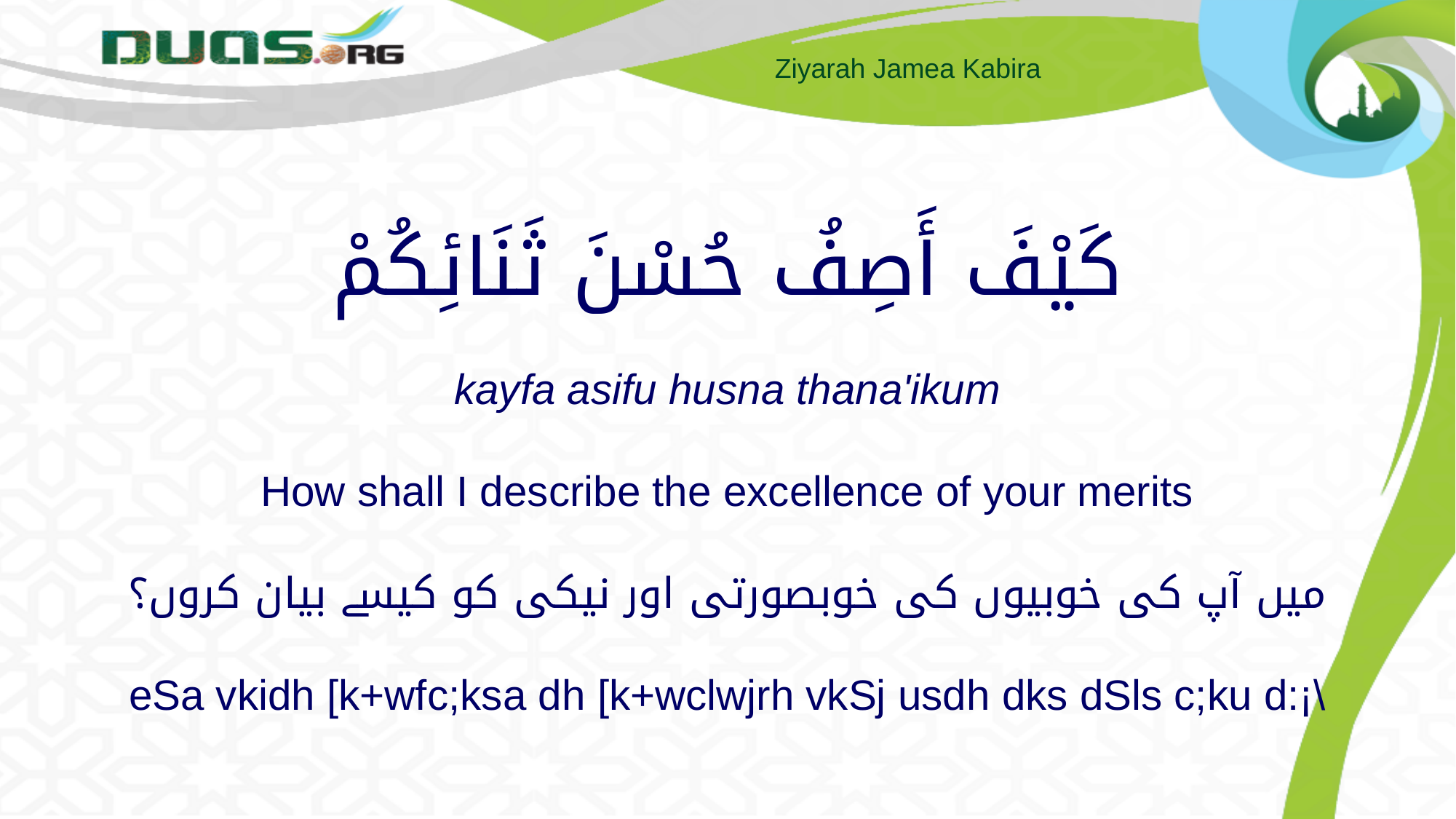

# كَيْفَ أَصِفُ حُسْنَ ثَنَائِكُمْ kayfa asifu husna thana'ikum How shall I describe the excellence of your merits میں آپ کی خوبیوں کی خوبصورتی اور نیکی کو کیسے بیان کروں؟ eSa vkidh [k+wfc;ksa dh [k+wclwjrh vkSj usdh dks dSls c;ku d:¡\